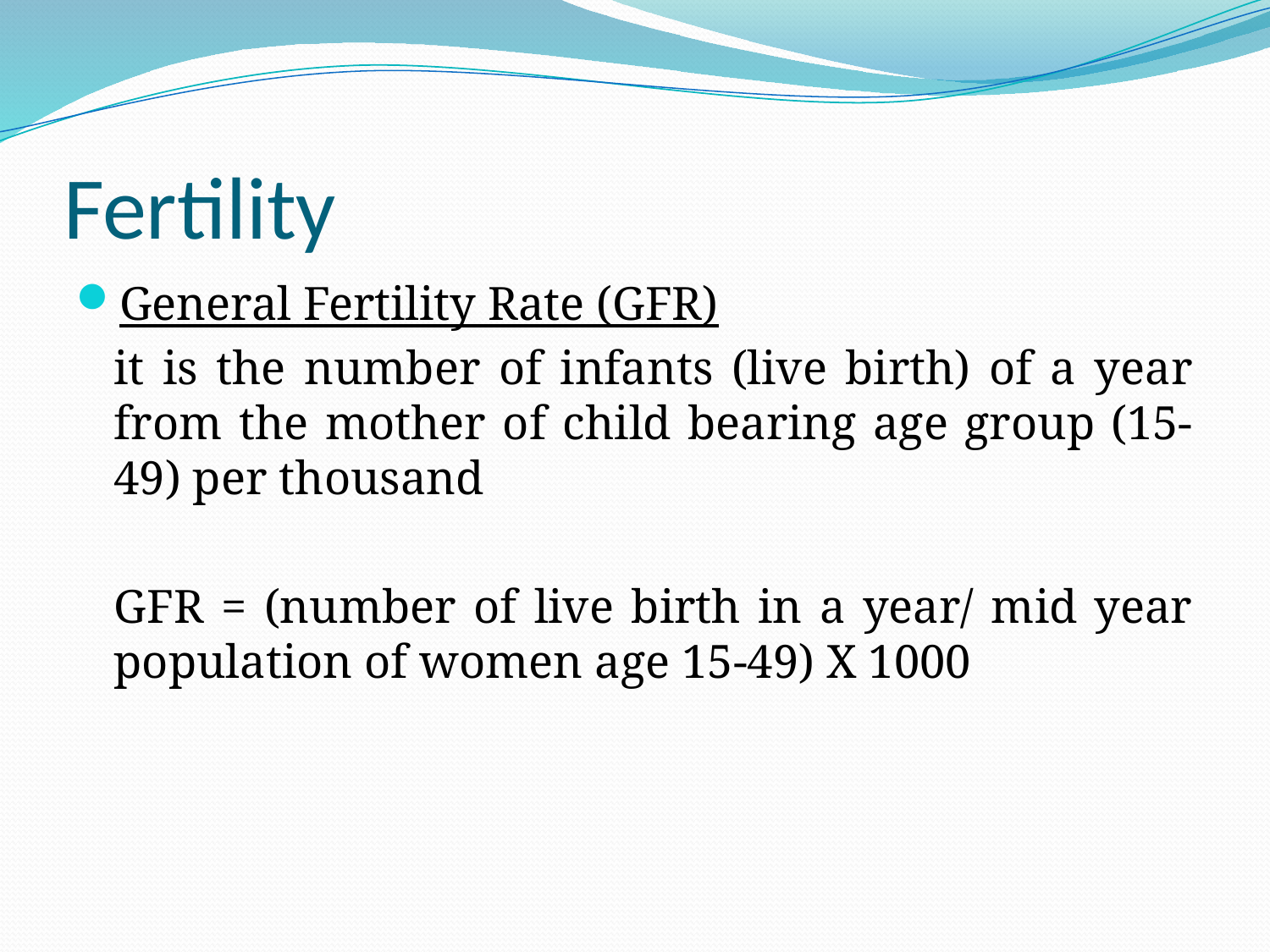

# Fertility
General Fertility Rate (GFR)
	it is the number of infants (live birth) of a year from the mother of child bearing age group (15-49) per thousand

	GFR = (number of live birth in a year/ mid year population of women age 15-49) X 1000